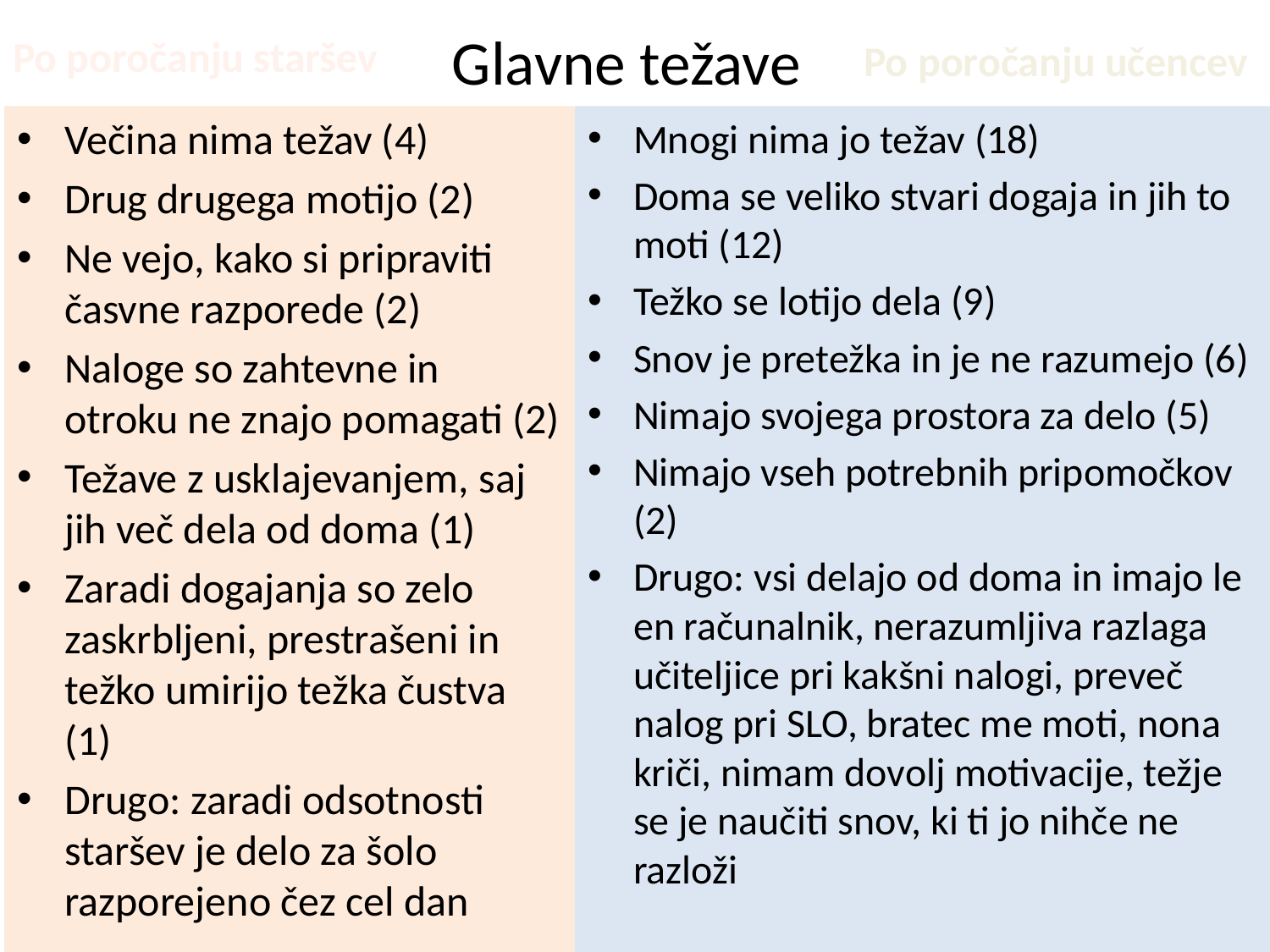

Po poročanju staršev
Po poročanju učencev
# Glavne težave
Večina nima težav (4)
Drug drugega motijo (2)
Ne vejo, kako si pripraviti časvne razporede (2)
Naloge so zahtevne in otroku ne znajo pomagati (2)
Težave z usklajevanjem, saj jih več dela od doma (1)
Zaradi dogajanja so zelo zaskrbljeni, prestrašeni in težko umirijo težka čustva (1)
Drugo: zaradi odsotnosti staršev je delo za šolo razporejeno čez cel dan

Mnogi nima jo težav (18)
Doma se veliko stvari dogaja in jih to moti (12)
Težko se lotijo dela (9)
Snov je pretežka in je ne razumejo (6)
Nimajo svojega prostora za delo (5)
Nimajo vseh potrebnih pripomočkov (2)
Drugo: vsi delajo od doma in imajo le en računalnik, nerazumljiva razlaga učiteljice pri kakšni nalogi, preveč nalog pri SLO, bratec me moti, nona kriči, nimam dovolj motivacije, težje se je naučiti snov, ki ti jo nihče ne razloži